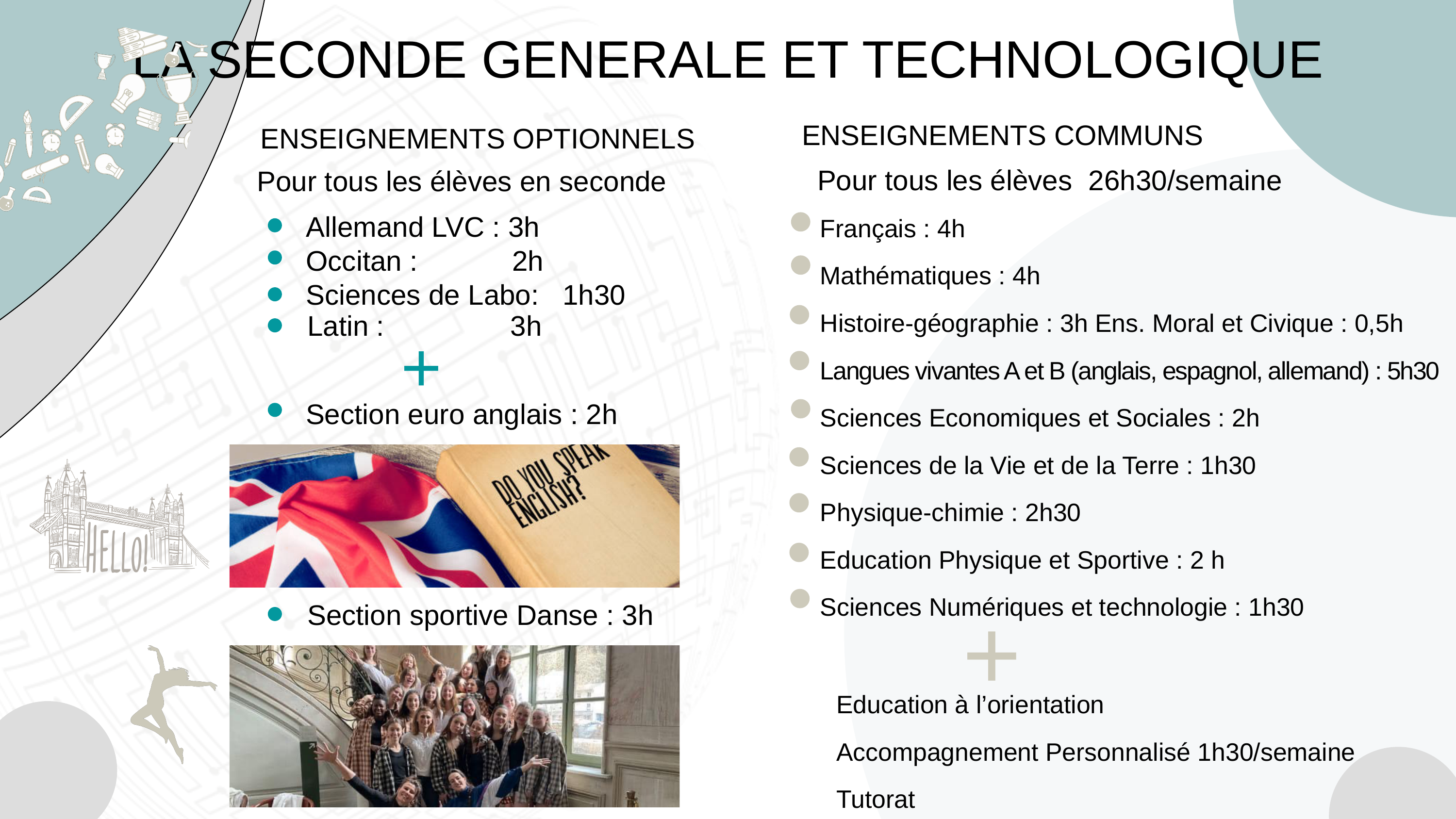

LA SECONDE GENERALE ET TECHNOLOGIQUE
ENSEIGNEMENTS COMMUNS
           Pour tous les élèves  26h30/semaine
ENSEIGNEMENTS OPTIONNELS

Pour tous les élèves en seconde

Français : 4h
Mathématiques : 4h
Histoire-géographie : 3h Ens. Moral et Civique : 0,5h
Langues vivantes A et B (anglais, espagnol, allemand) : 5h30
Sciences Economiques et Sociales : 2h
Sciences de la Vie et de la Terre : 1h30
Physique-chimie : 2h30
Education Physique et Sportive : 2 h
Sciences Numériques et technologie : 1h30

Allemand LVC : 3h
Occitan :            2h
Sciences de Labo:   1h30

Latin :                3h

+
Section euro anglais : 2h

+
Section sportive Danse : 3h

Education à l’orientation
Accompagnement Personnalisé 1h30/semaine Tutorat